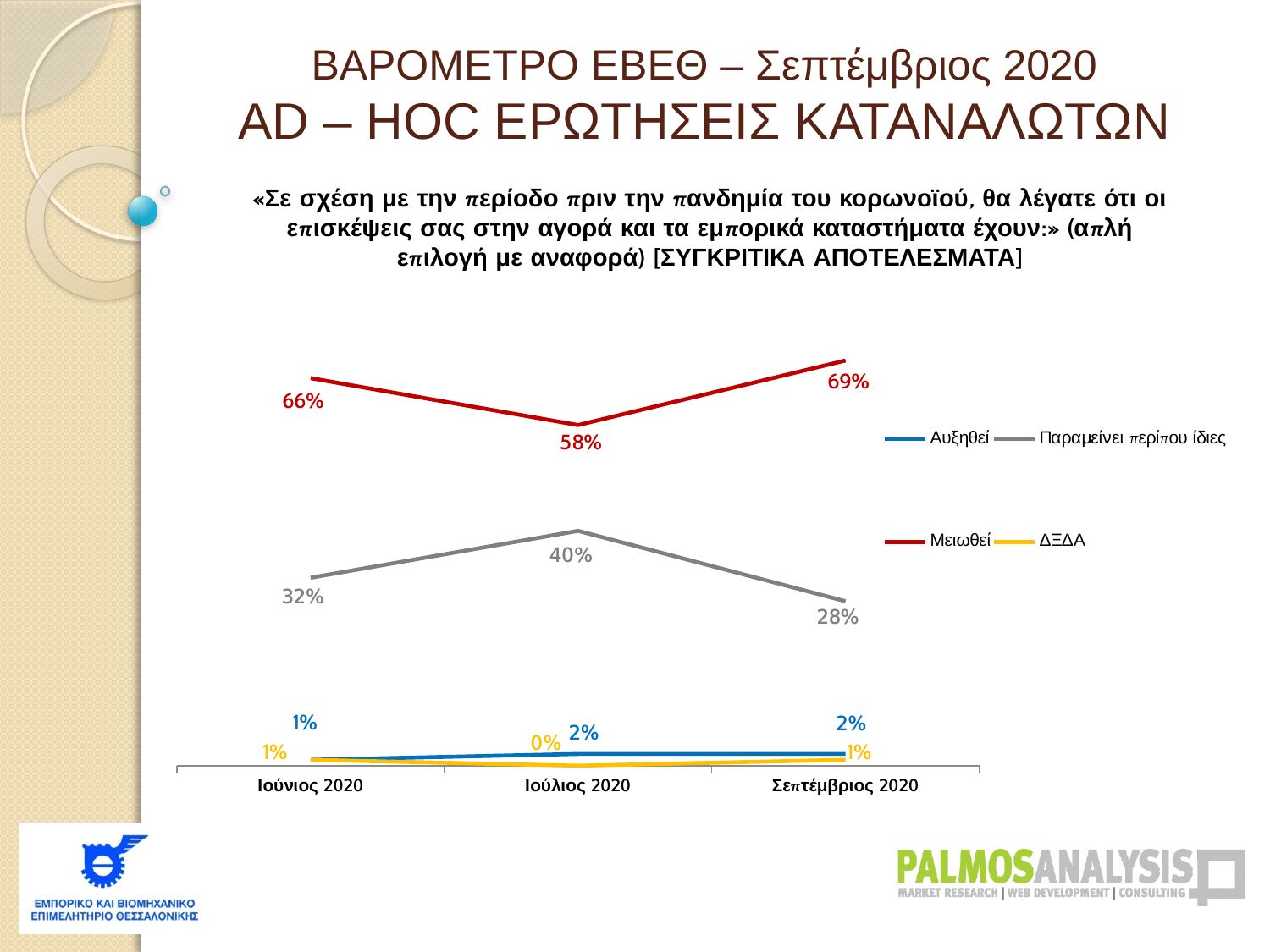

ΒΑΡΟΜΕΤΡΟ ΕΒΕΘ – Σεπτέμβριος 2020
AD – HOC ΕΡΩΤΗΣΕΙΣ ΚΑΤΑΝΑΛΩΤΩΝ
«Σε σχέση με την περίοδο πριν την πανδημία του κορωνοϊού, θα λέγατε ότι οι επισκέψεις σας στην αγορά και τα εμπορικά καταστήματα έχουν:» (απλή επιλογή με αναφορά) [ΣΥΓΚΡΙΤΙΚΑ ΑΠΟΤΕΛΕΣΜΑΤΑ]

### Chart

| Category | Αυξηθεί | Παραμείνει περίπου ίδιες | Μειωθεί | ΔΞΔΑ |
|---|---|---|---|---|
| Ιούνιος 2020 | 0.010000000000000002 | 0.32000000000000006 | 0.6600000000000001 | 0.010000000000000002 |
| Ιούλιος 2020 | 0.020000000000000004 | 0.4 | 0.5800000000000001 | 0.0 |
| Σεπτέμβριος 2020 | 0.020000000000000004 | 0.2800000000000001 | 0.6900000000000001 | 0.010000000000000002 |